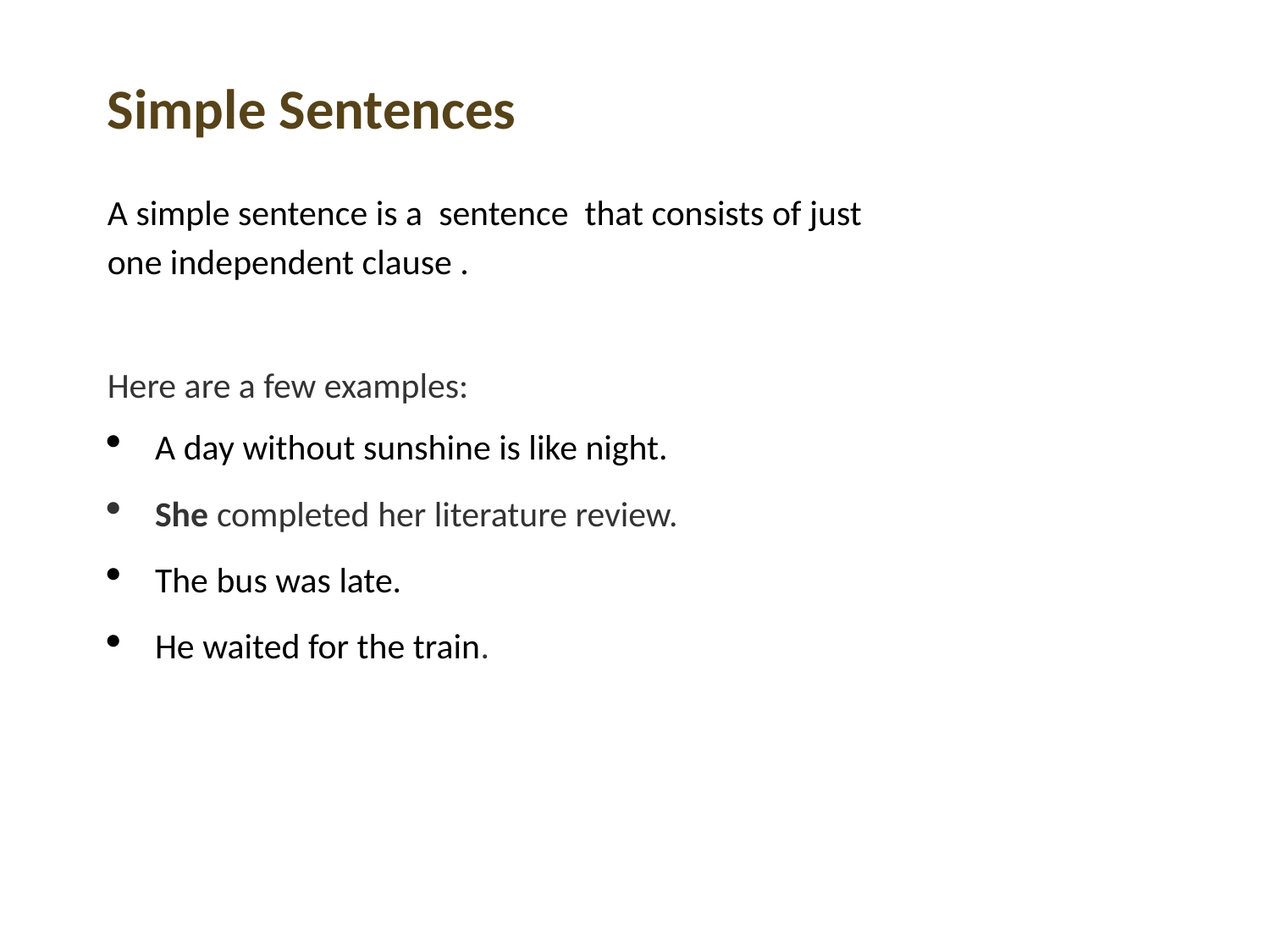

Simple Sentences

A simple sentence is a  sentence  that consists of just one independent clause .

Here are a few examples:
A day without sunshine is like night.
She completed her literature review.
The bus was late.
He waited for the train.